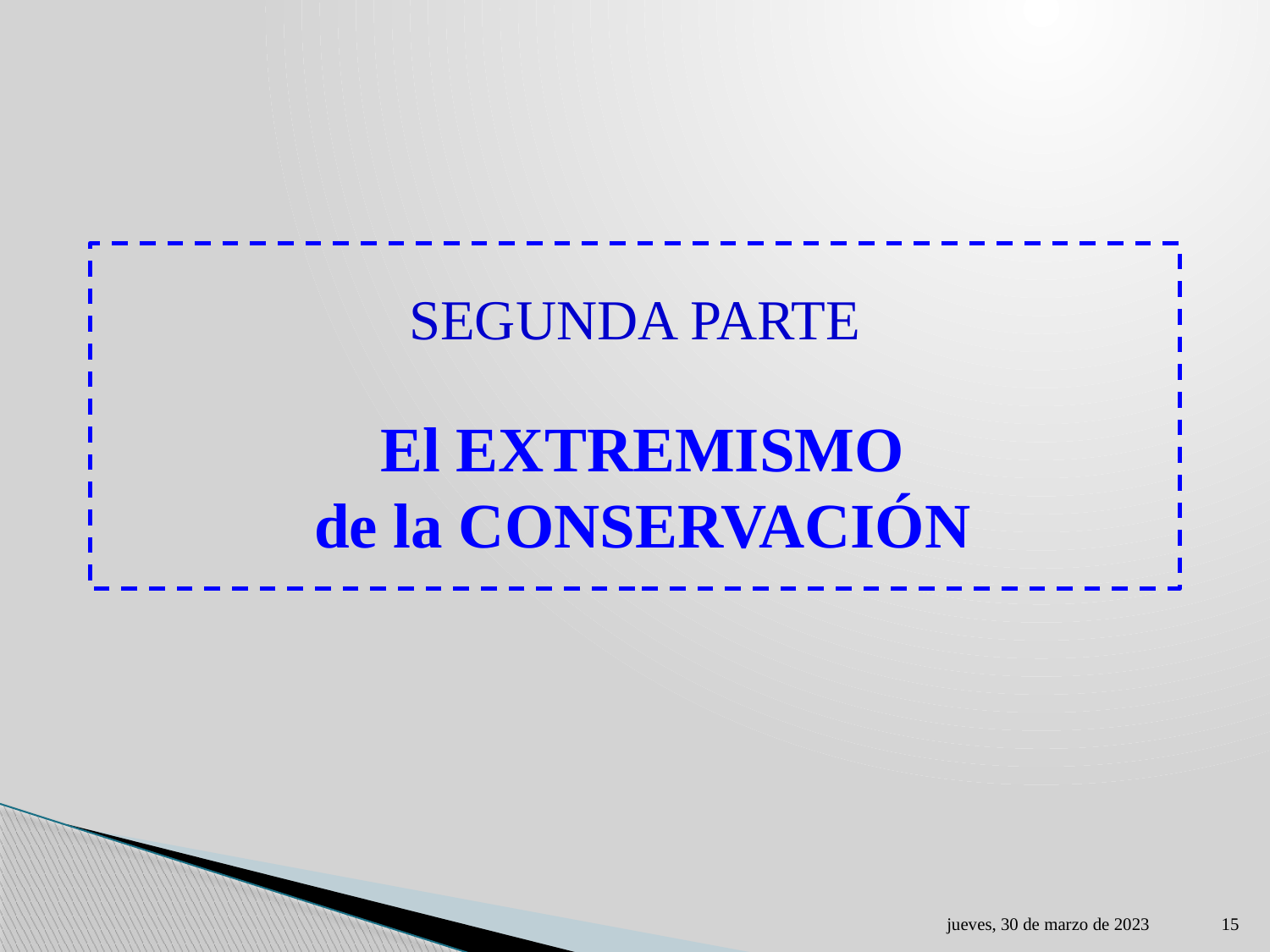

SEGUNDA PARTE

El EXTREMISMO
de la CONSERVACIÓN
jueves, 30 de marzo de 2023
15